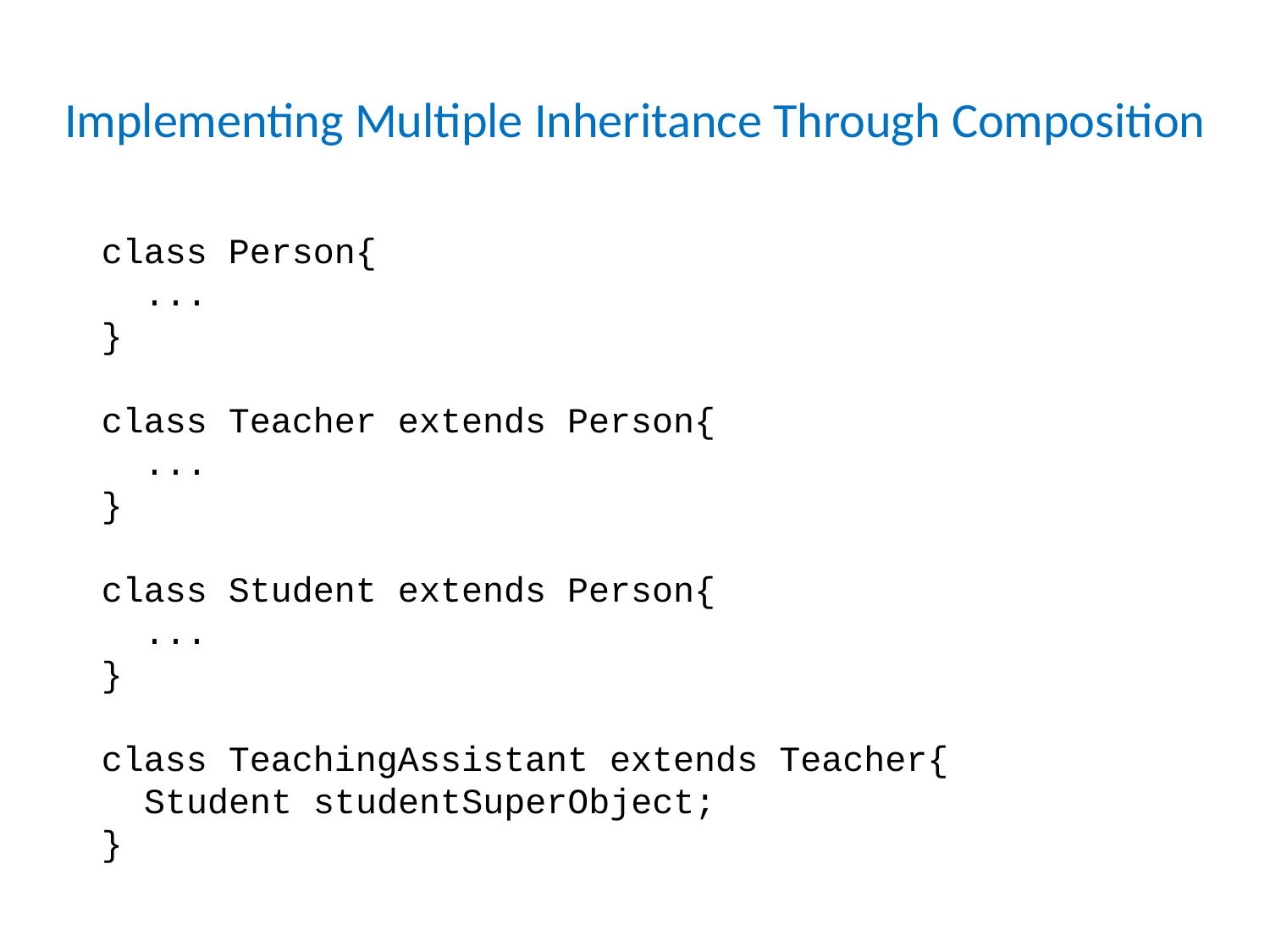

# Implementing Multiple Inheritance Through Composition
class Person{
  ...
}

class Teacher extends Person{
  ...
}

class Student extends Person{
  ...
}

class TeachingAssistant extends Teacher{
  Student studentSuperObject;
}